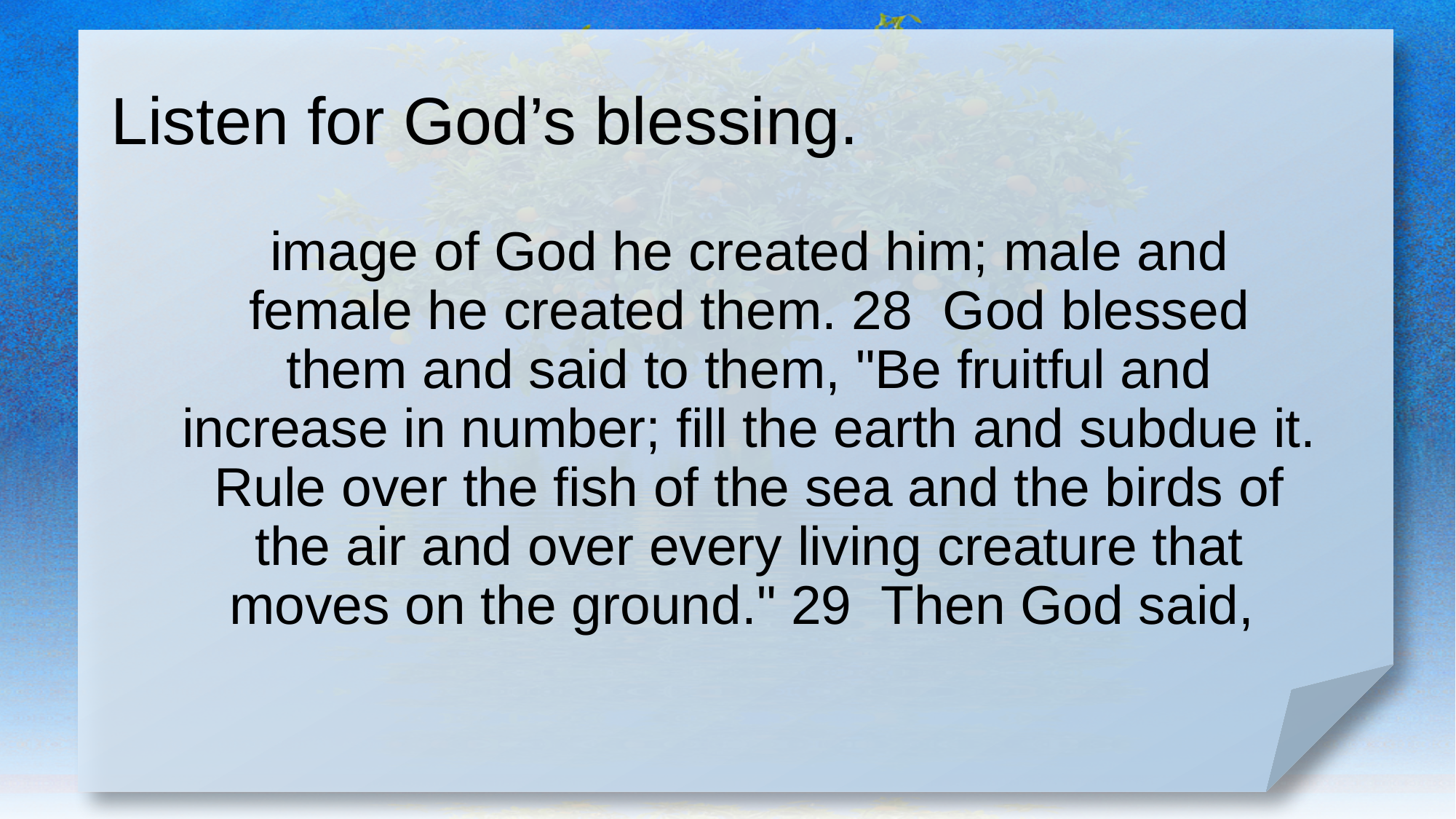

# Listen for God’s blessing.
image of God he created him; male and female he created them. 28  God blessed them and said to them, "Be fruitful and increase in number; fill the earth and subdue it. Rule over the fish of the sea and the birds of the air and over every living creature that moves on the ground." 29  Then God said,